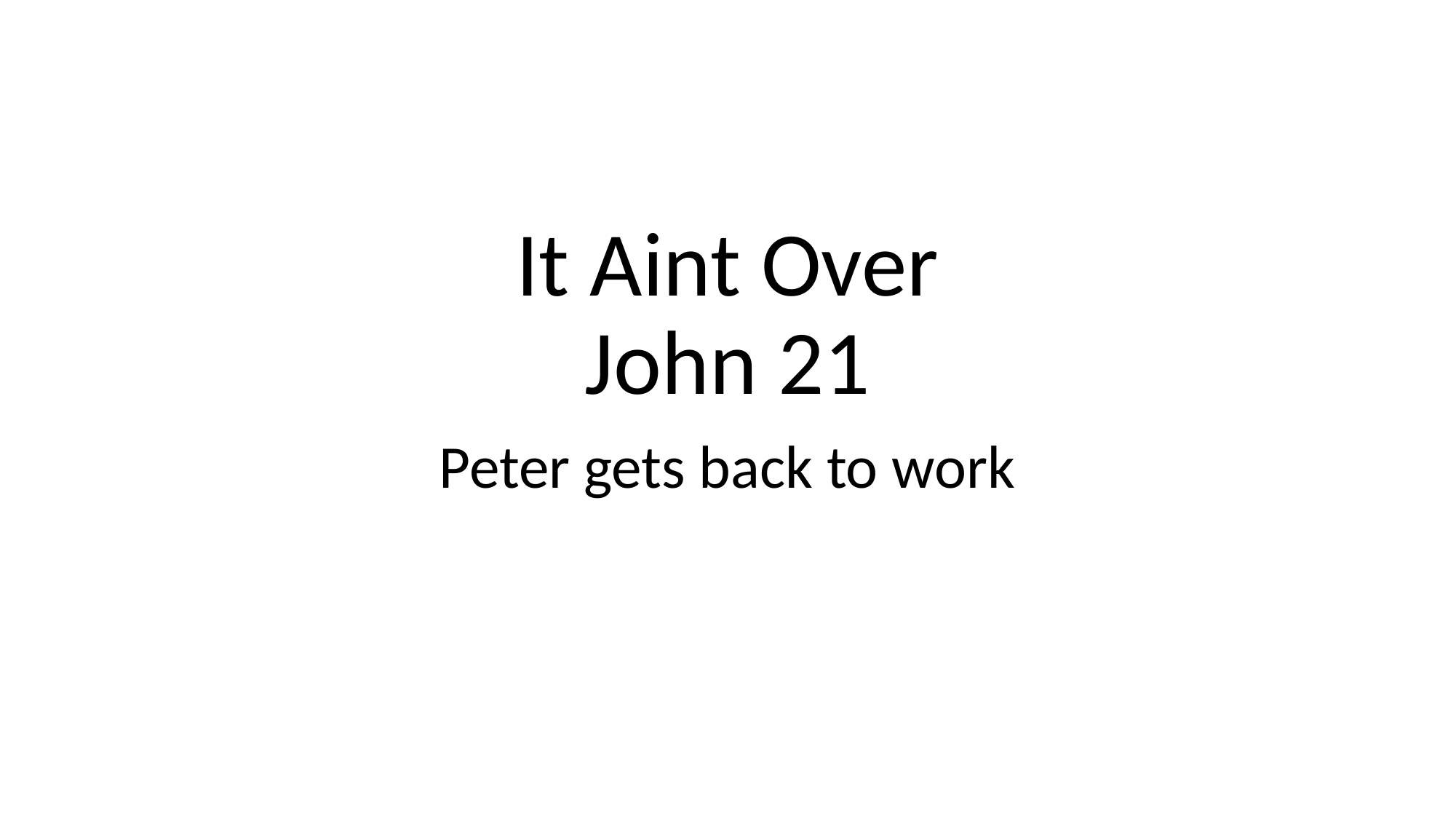

# It Aint Over John 21
Peter gets back to work